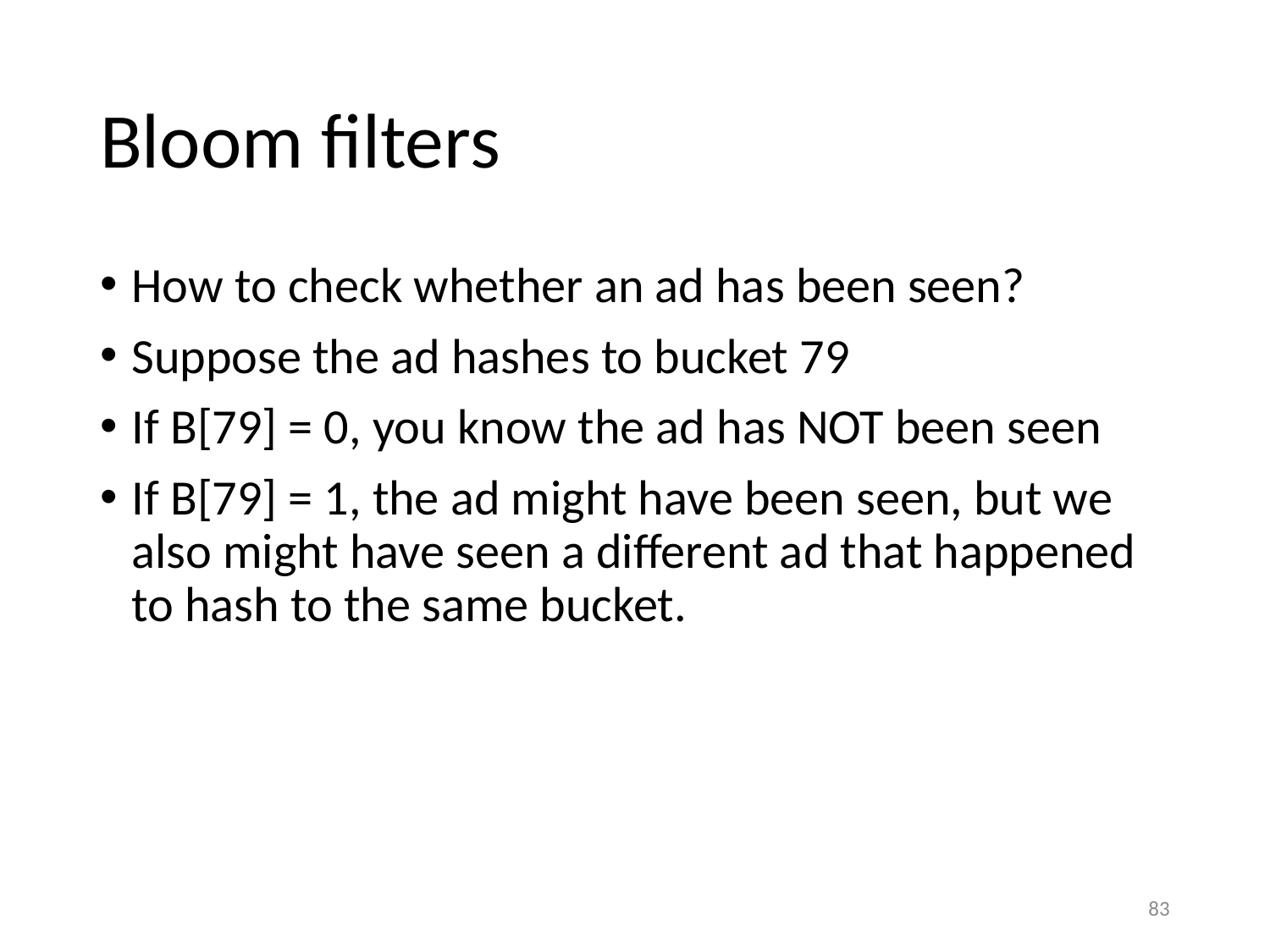

# Bloom filters
How to check whether an ad has been seen?
Suppose the ad hashes to bucket 79
If B[79] = 0, you know the ad has NOT been seen
If B[79] = 1, the ad might have been seen, but we also might have seen a different ad that happened to hash to the same bucket.
83